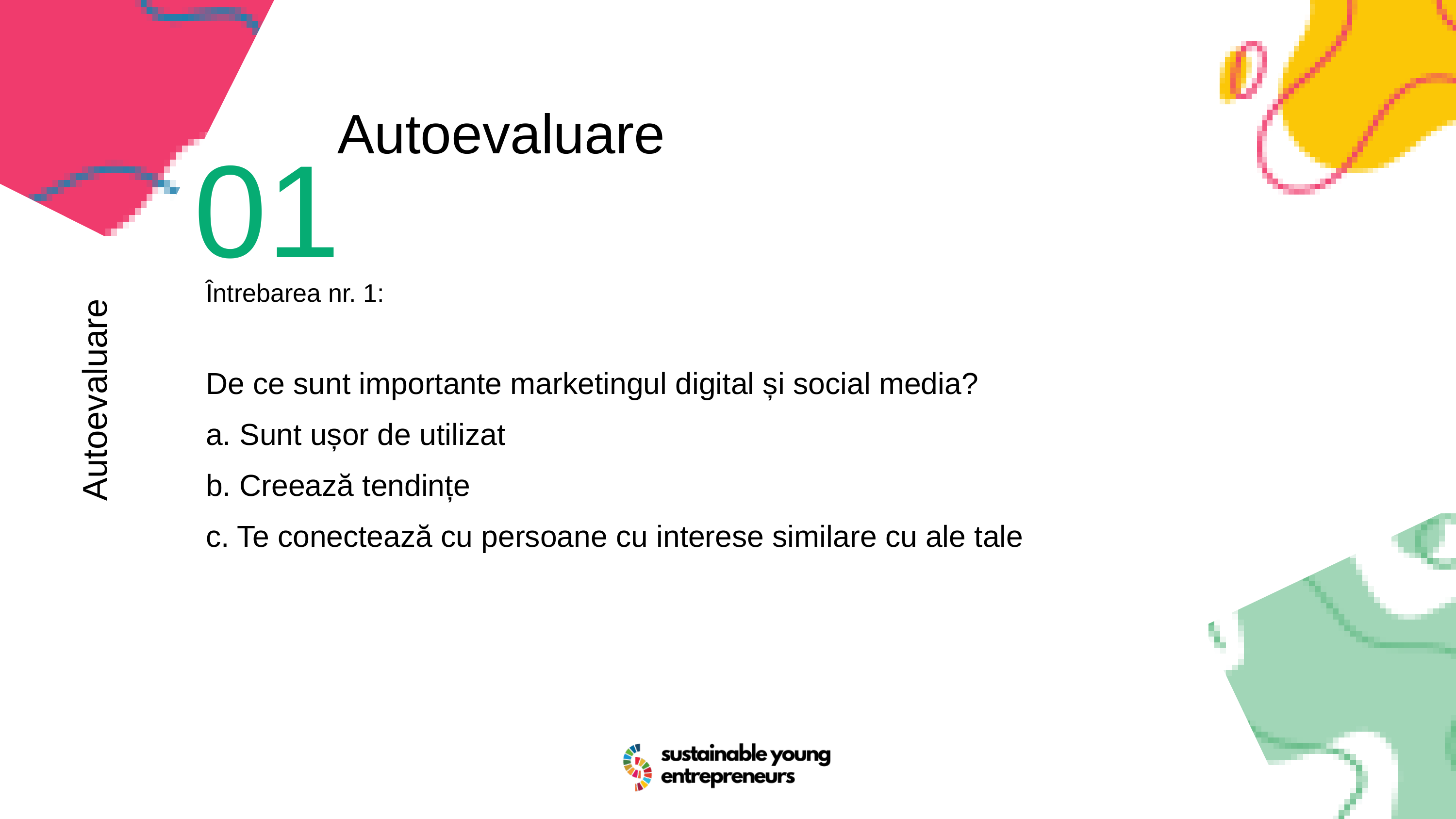

01
Autoevaluare
Întrebarea nr. 1:

De ce sunt importante marketingul digital și social media?
a. Sunt ușor de utilizat
b. Creează tendințe
c. Te conectează cu persoane cu interese similare cu ale tale

Autoevaluare